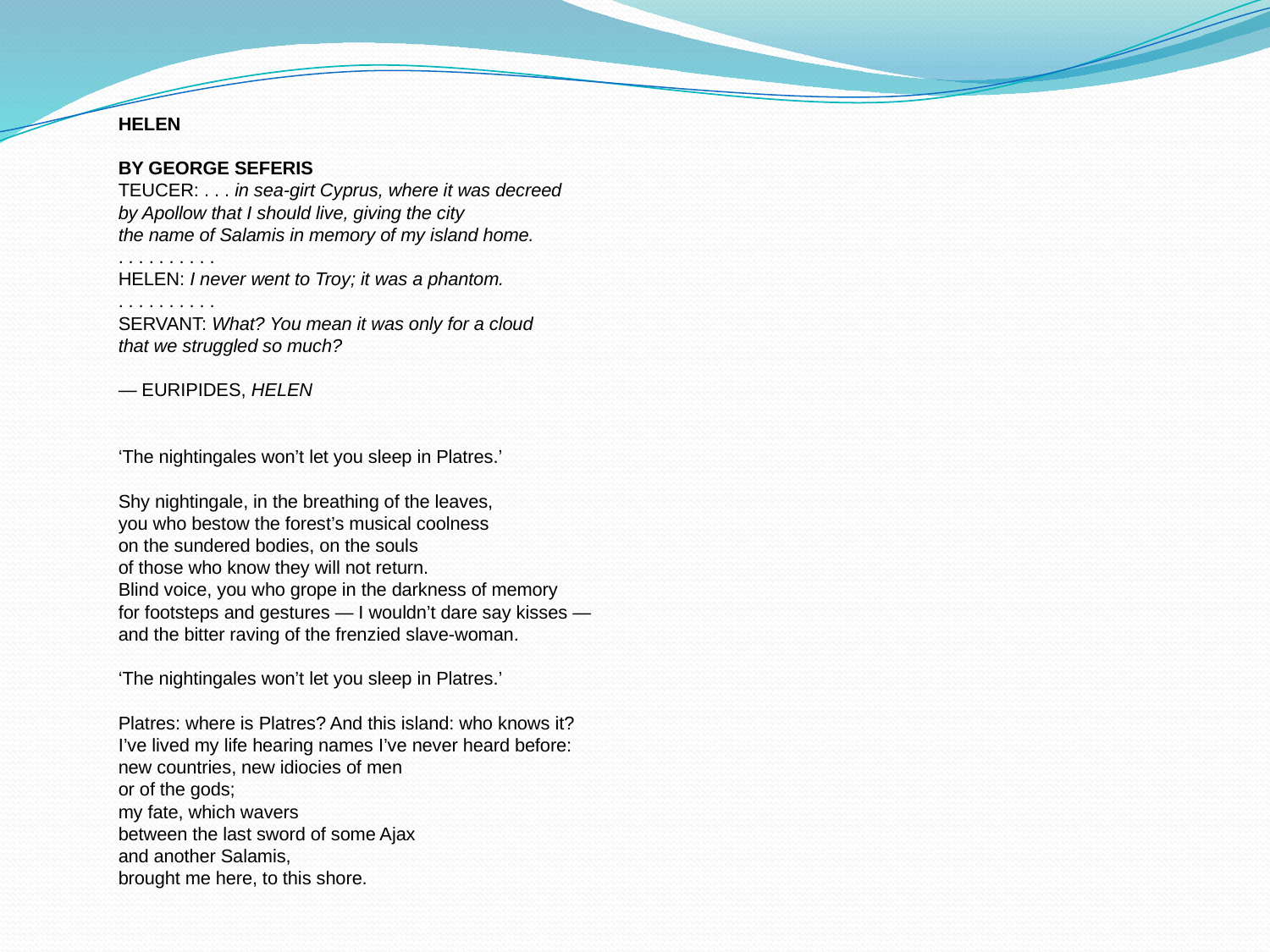

Helen

By george seferis
Teucer: . . . in sea-girt Cyprus, where it was decreed
by Apollow that I should live, giving the city
the name of Salamis in memory of my island home.
. . . . . . . . . .
Helen: I never went to Troy; it was a phantom.
. . . . . . . . . .
Servant: What? You mean it was only for a cloud
that we struggled so much?
— Euripides, Helen
‘The nightingales won’t let you sleep in Platres.’
Shy nightingale, in the breathing of the leaves,
you who bestow the forest’s musical coolness
on the sundered bodies, on the souls
of those who know they will not return.
Blind voice, you who grope in the darkness of memory
for footsteps and gestures — I wouldn’t dare say kisses —
and the bitter raving of the frenzied slave-woman.
‘The nightingales won’t let you sleep in Platres.’
Platres: where is Platres? And this island: who knows it?
I’ve lived my life hearing names I’ve never heard before:
new countries, new idiocies of men
or of the gods;
my fate, which wavers
between the last sword of some Ajax
and another Salamis,
brought me here, to this shore.